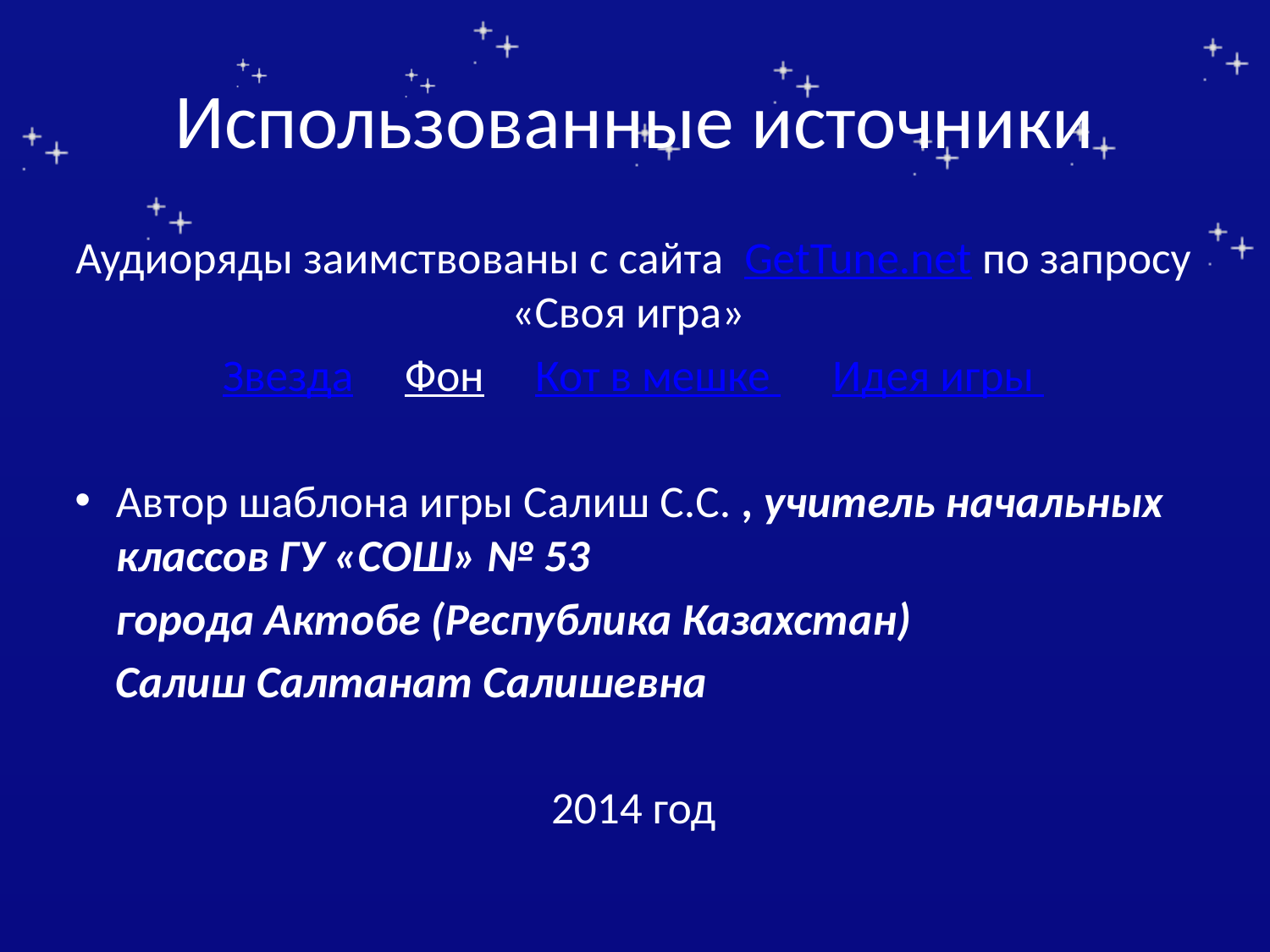

# Использованные источники
Аудиоряды заимствованы с сайта  GetTune.net по запросу «Своя игра»
Звезда     Фон     Кот в мешке      Идея игры

Автор шаблона игры Салиш С.С. , учитель начальных классов ГУ «СОШ» № 53
    города Актобе (Республика Казахстан)
    Салиш Салтанат Салишевна

2014 год